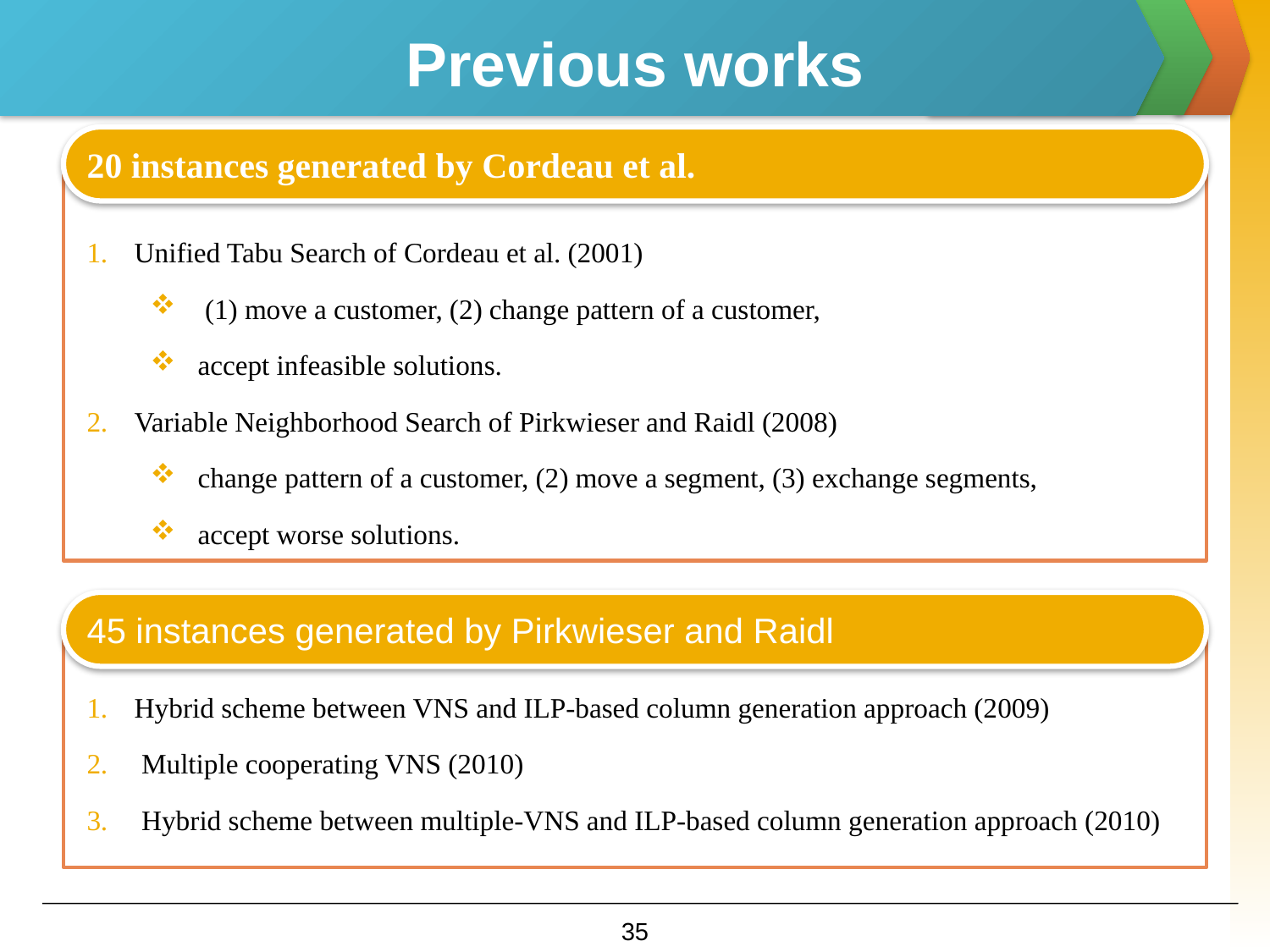

# Previous works
20 instances generated by Cordeau et al.

Unified Tabu Search of Cordeau et al. (2001)
 (1) move a customer, (2) change pattern of a customer,
accept infeasible solutions.
Variable Neighborhood Search of Pirkwieser and Raidl (2008)
change pattern of a customer, (2) move a segment, (3) exchange segments,
accept worse solutions.
45 instances generated by Pirkwieser and Raidl

Hybrid scheme between VNS and ILP-based column generation approach (2009)
 Multiple cooperating VNS (2010)
 Hybrid scheme between multiple-VNS and ILP-based column generation approach (2010)
35